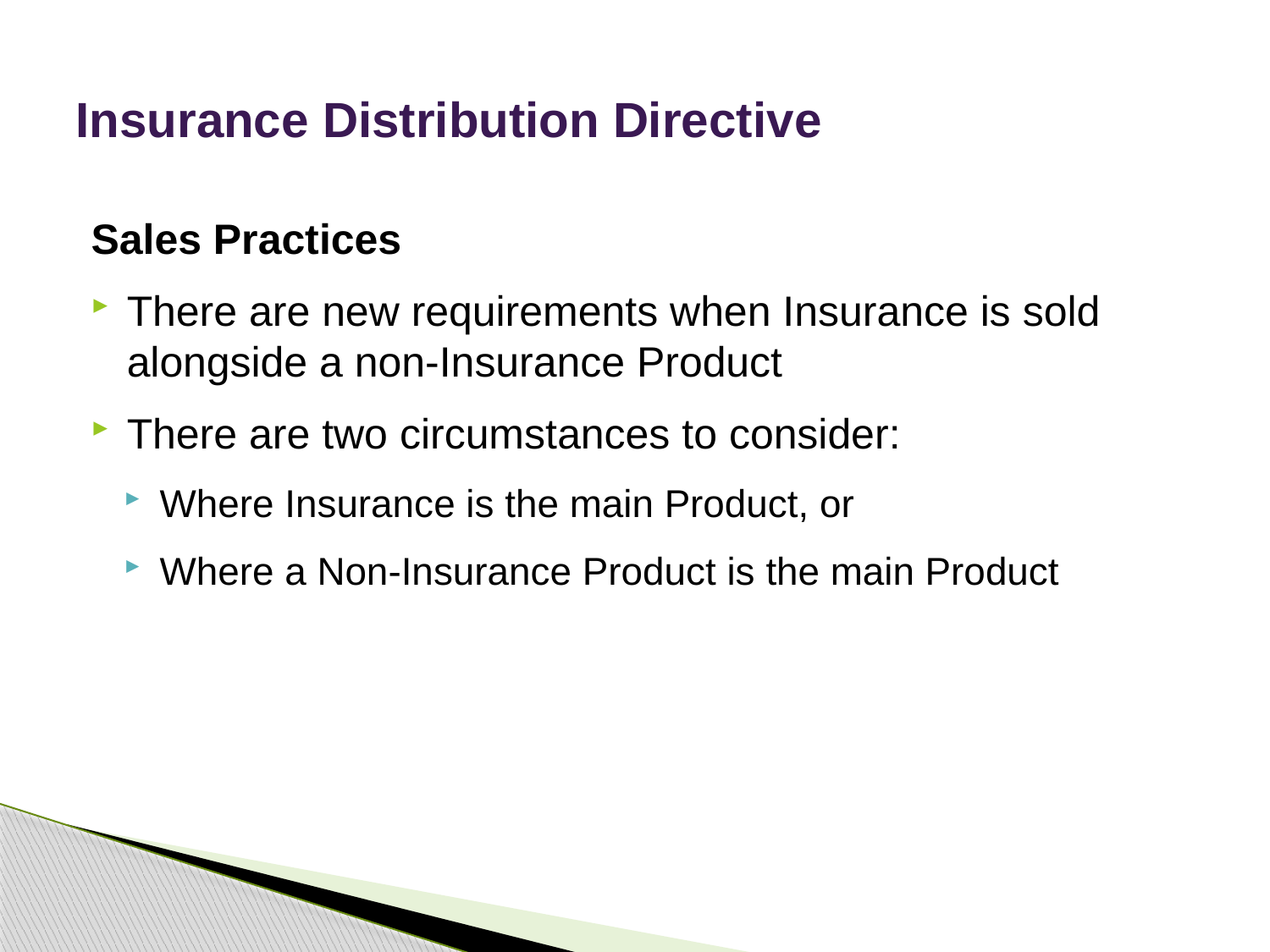

# Insurance Distribution Directive
Sales Practices
There are new requirements when Insurance is sold alongside a non-Insurance Product
There are two circumstances to consider:
Where Insurance is the main Product, or
Where a Non-Insurance Product is the main Product